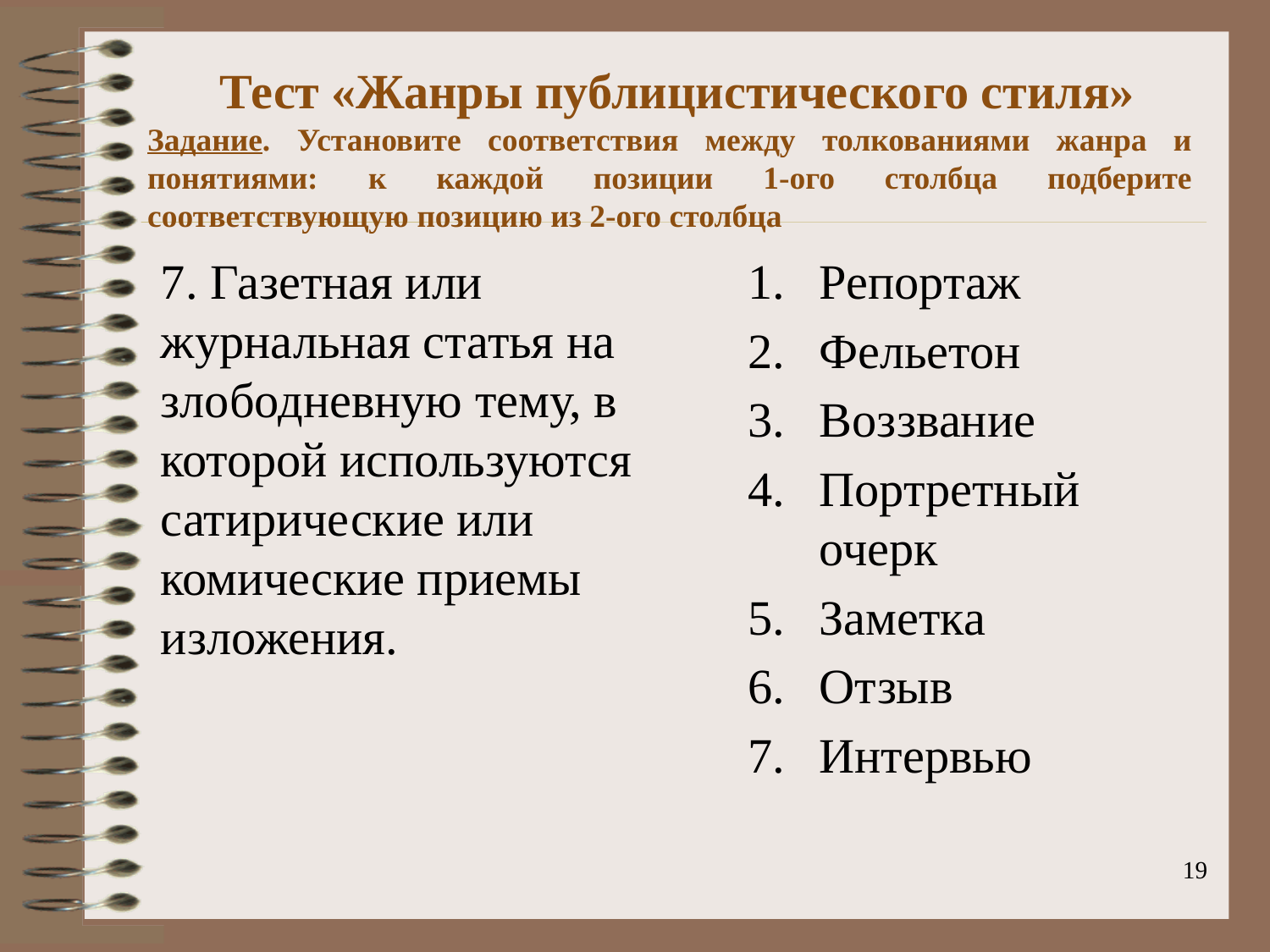

# Тест «Жанры публицистического стиля»
Задание. Установите соответствия между толкованиями жанра и понятиями: к каждой позиции 1-ого столбца подберите соответствующую позицию из 2-ого столбца
7. Газетная или журнальная статья на злободневную тему, в которой используются сатирические или комические приемы изложения.
Репортаж
Фельетон
Воззвание
Портретный очерк
Заметка
Отзыв
Интервью
19